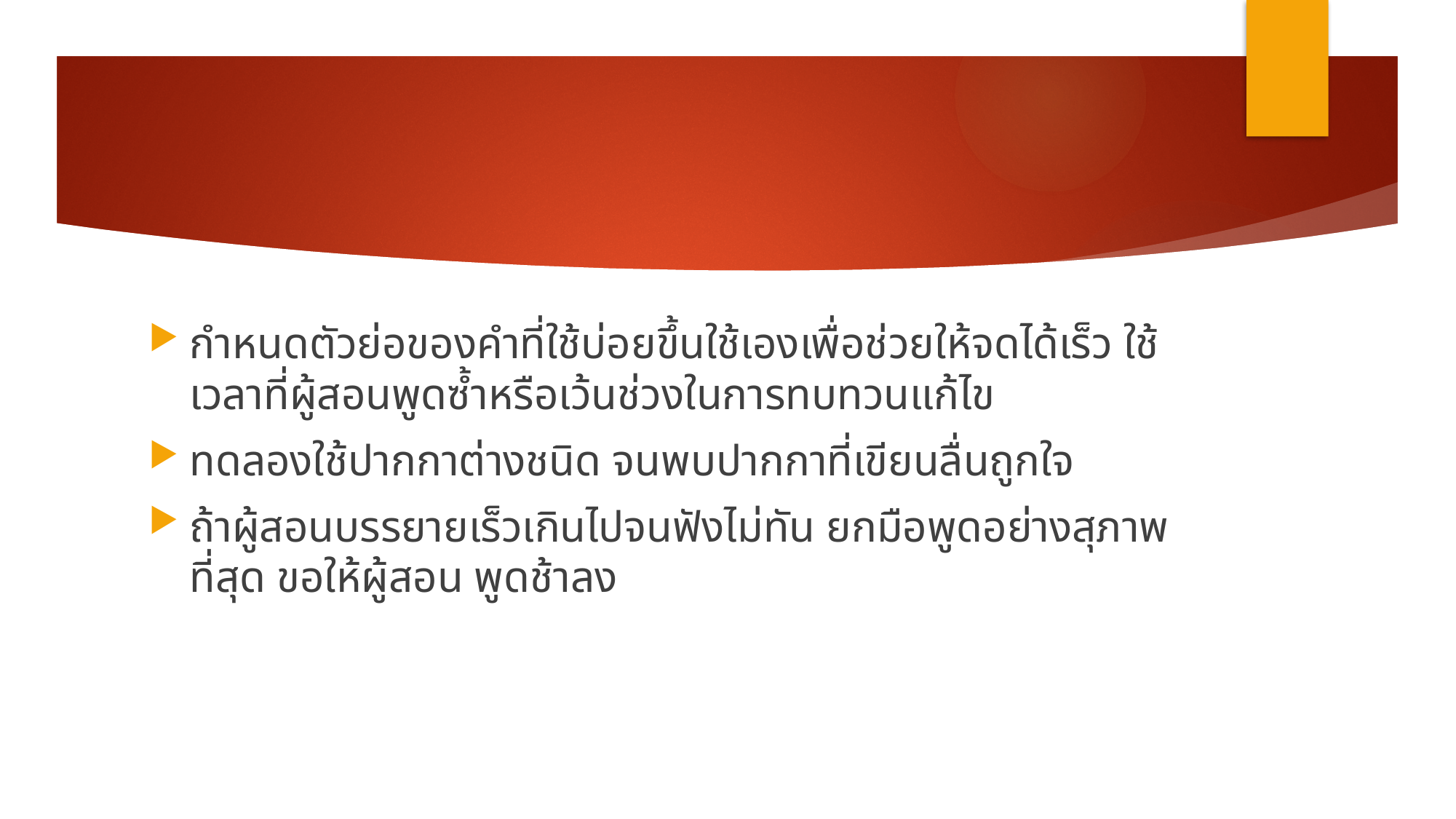

#
กำหนดตัวย่อของคำที่ใช้บ่อยขึ้นใช้เองเพื่อช่วยให้จดได้เร็ว ใช้เวลาที่ผู้สอนพูดซ้ำหรือเว้นช่วงในการทบทวนแก้ไข
ทดลองใช้ปากกาต่างชนิด จนพบปากกาที่เขียนลื่นถูกใจ
ถ้าผู้สอนบรรยายเร็วเกินไปจนฟังไม่ทัน ยกมือพูดอย่างสุภาพที่สุด ขอให้ผู้สอน พูดช้าลง